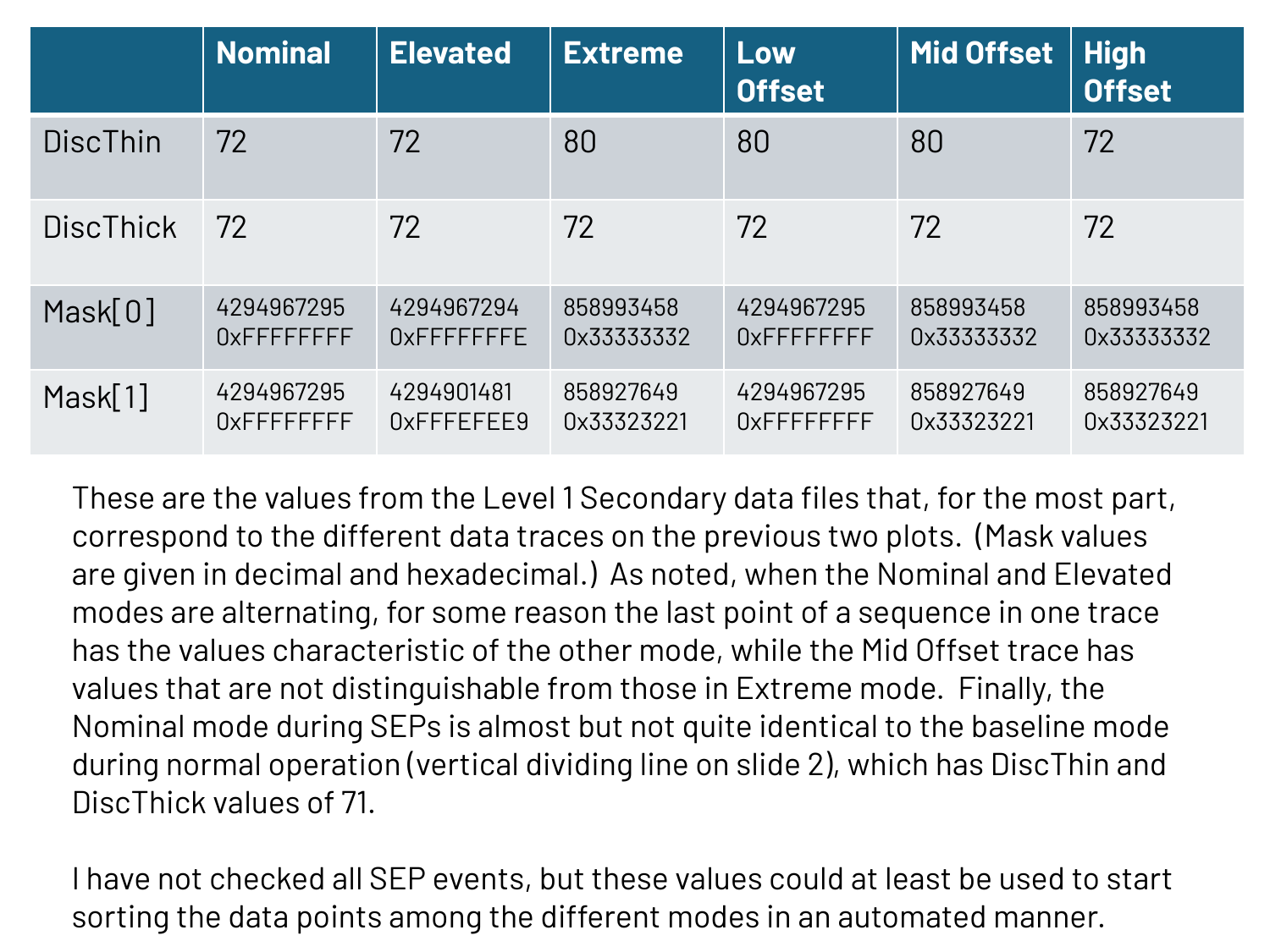

|  | Nominal | Elevated | Extreme | Low Offset | Mid Offset | High Offset |
| --- | --- | --- | --- | --- | --- | --- |
| DiscThin | 72 | 72 | 80 | 80 | 80 | 72 |
| DiscThick | 72 | 72 | 72 | 72 | 72 | 72 |
| Mask[0] | 4294967295 0xFFFFFFFF | 4294967294 0xFFFFFFFE | 858993458 0x33333332 | 4294967295 0xFFFFFFFF | 858993458 0x33333332 | 858993458 0x33333332 |
| Mask[1] | 4294967295 0xFFFFFFFF | 4294901481 0xFFFEFEE9 | 858927649 0x33323221 | 4294967295 0xFFFFFFFF | 858927649 0x33323221 | 858927649 0x33323221 |
These are the values from the Level 1 Secondary data files that, for the most part, correspond to the different data traces on the previous two plots.  (Mask values are given in decimal and hexadecimal.)  As noted, when the Nominal and Elevated modes are alternating, for some reason the last point of a sequence in one trace has the values characteristic of the other mode, while the Mid Offset trace has values that are not distinguishable from those in Extreme mode.  Finally, the Nominal mode during SEPs is almost but not quite identical to the baseline mode during normal operation (vertical dividing line on slide 2), which has DiscThin and DiscThick values of 71.

I have not checked all SEP events, but these values could at least be used to start sorting the data points among the different modes in an automated manner.